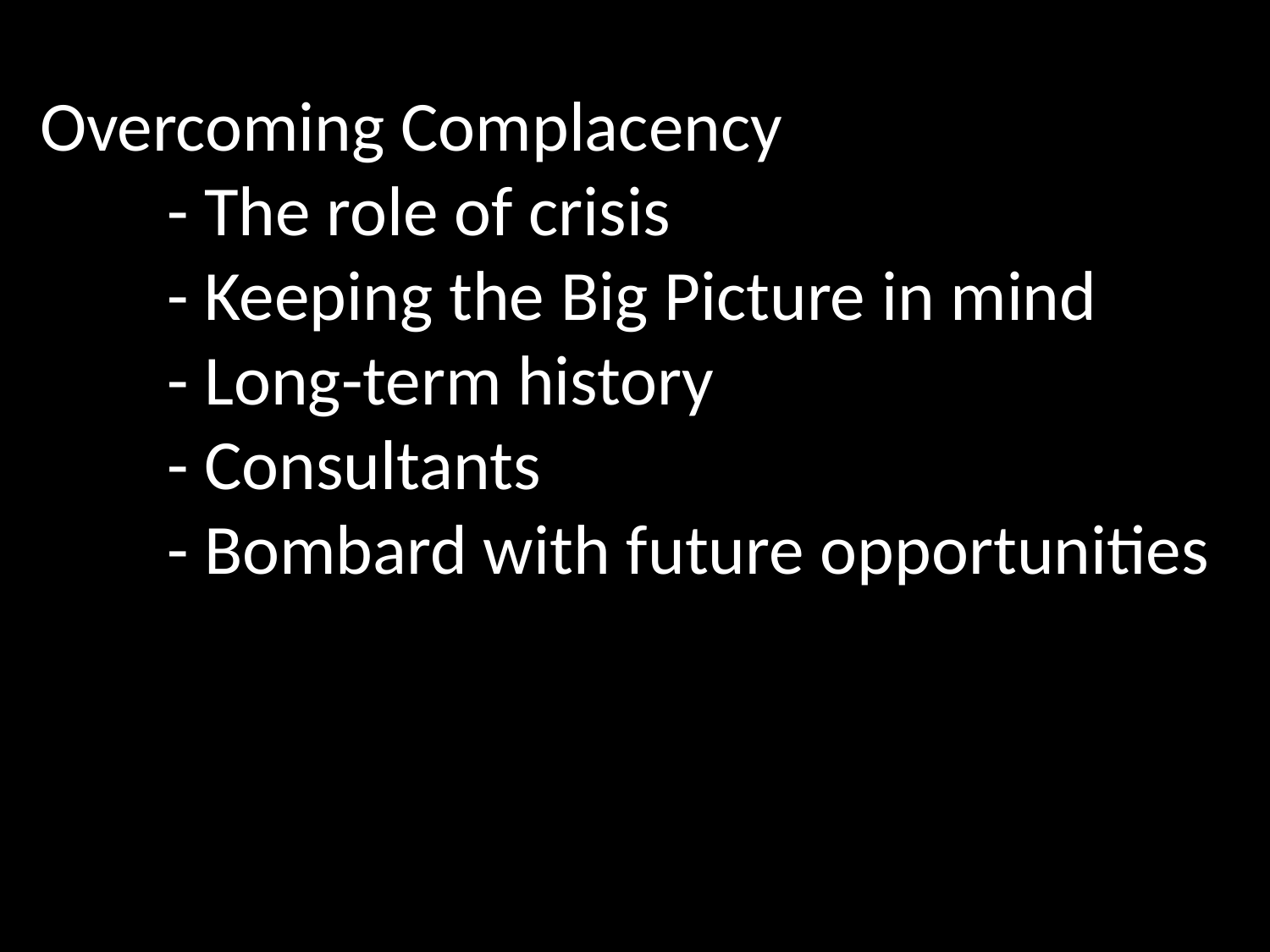

Overcoming Complacency
	- The role of crisis
	- Keeping the Big Picture in mind
	- Long-term history
	- Consultants
	- Bombard with future opportunities